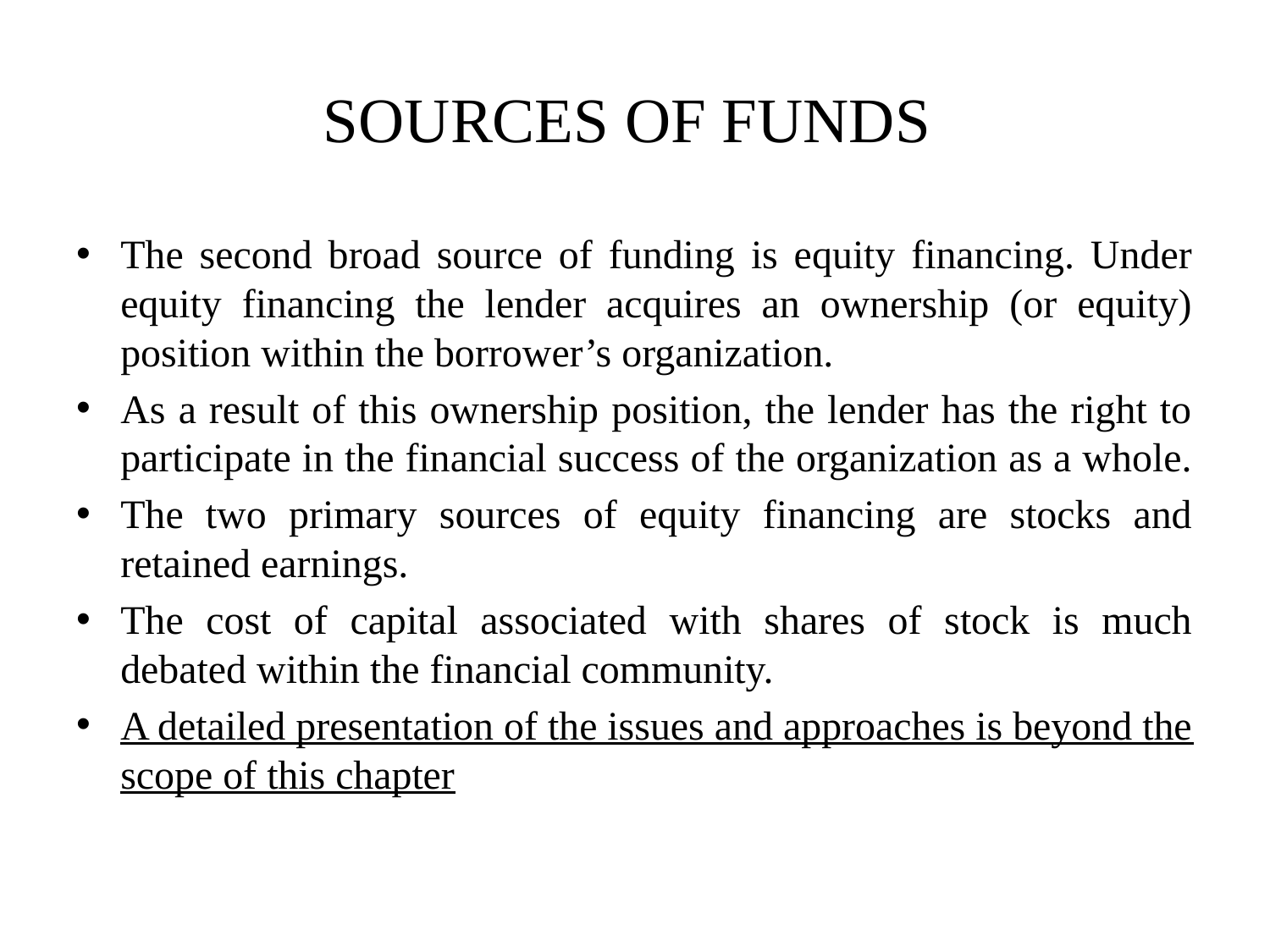

# SOURCES OF FUNDS
The second broad source of funding is equity financing. Under equity financing the lender acquires an ownership (or equity) position within the borrower’s organization.
As a result of this ownership position, the lender has the right to participate in the financial success of the organization as a whole.
The two primary sources of equity financing are stocks and retained earnings.
The cost of capital associated with shares of stock is much debated within the financial community.
A detailed presentation of the issues and approaches is beyond the scope of this chapter